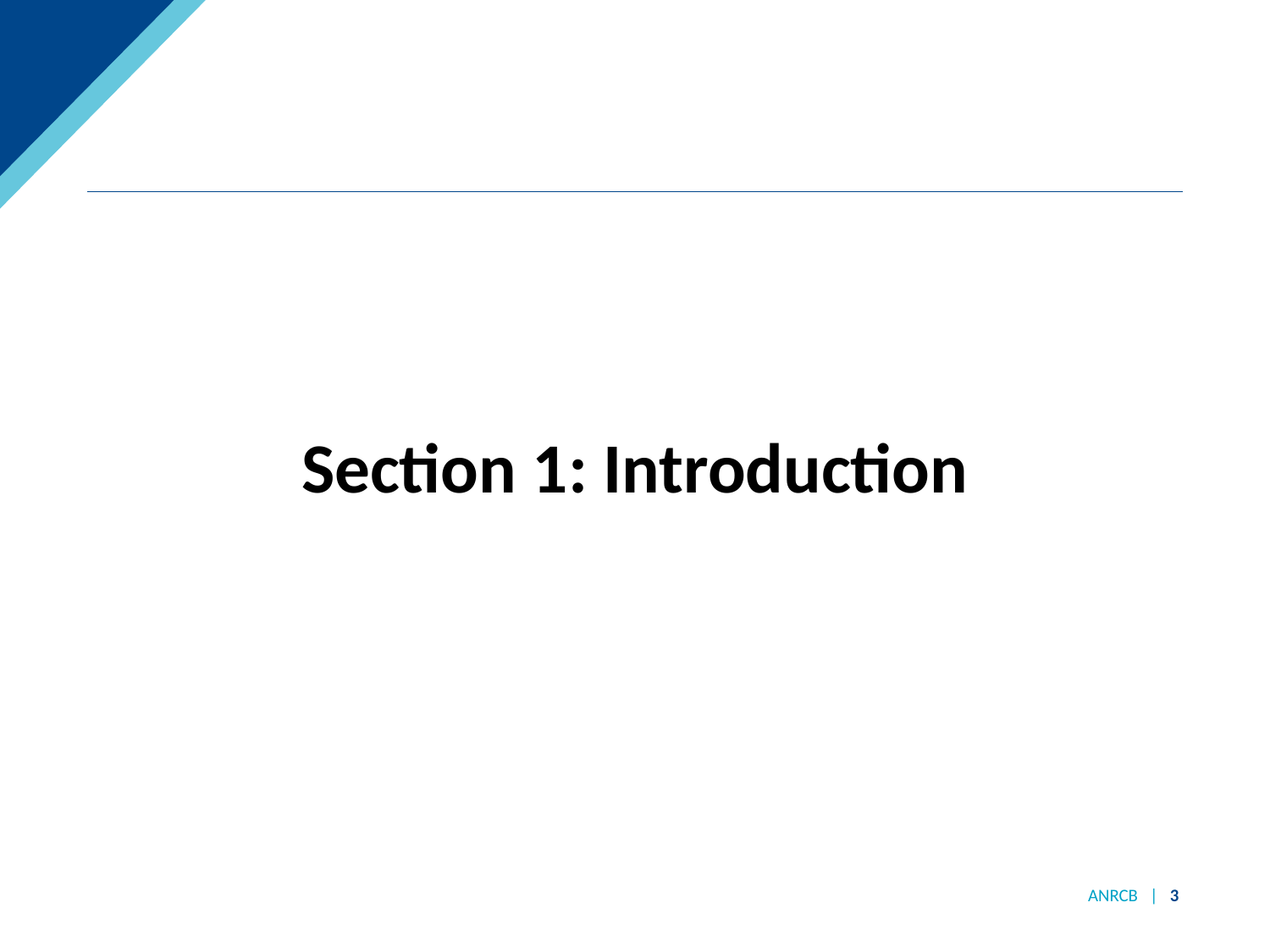

#
Section 1: Introduction

ANRCB   |   3